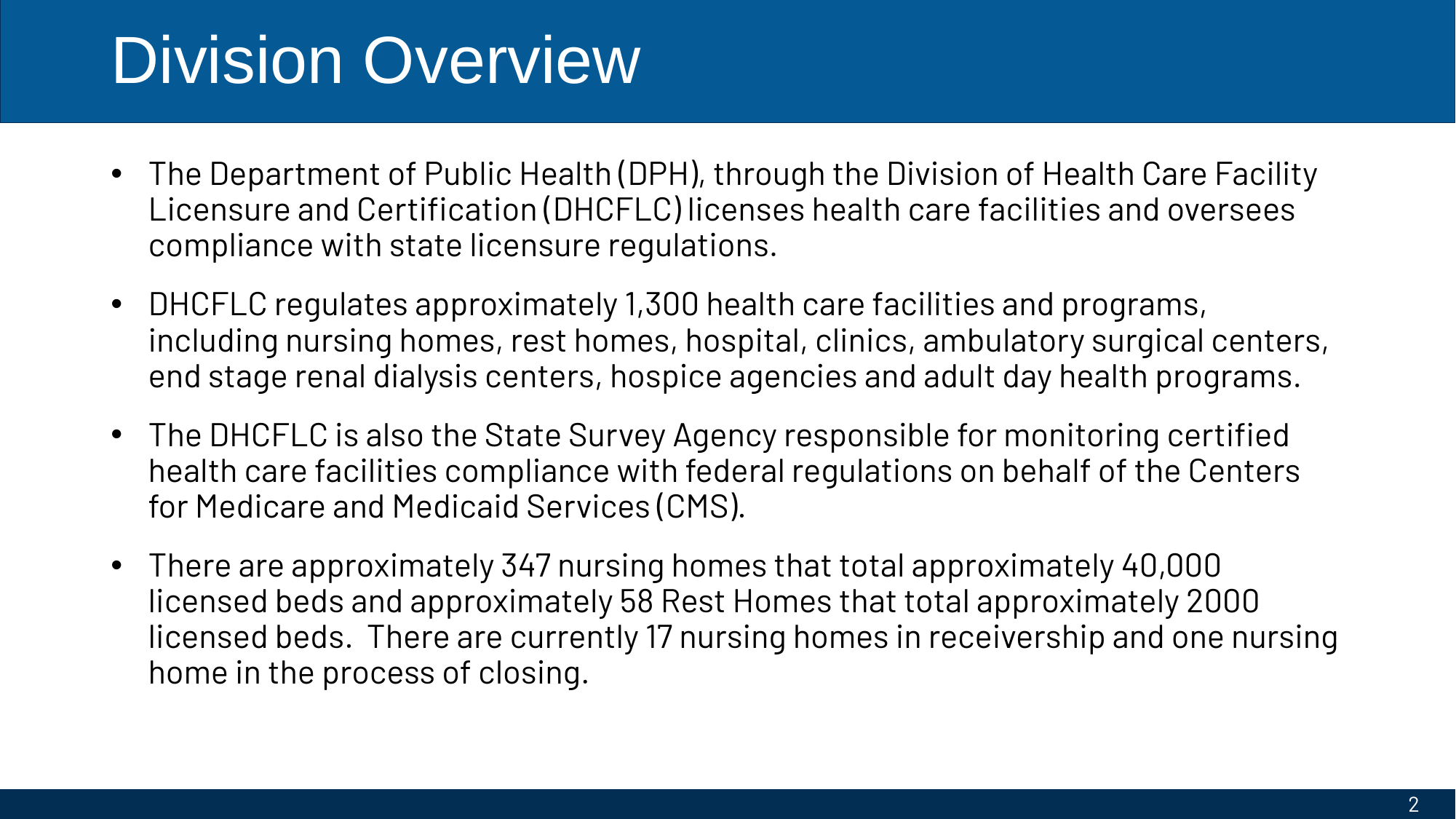

# Division Overview
The Department of Public Health (DPH), through the Division of Health Care Facility Licensure and Certification (DHCFLC) licenses health care facilities and oversees compliance with state licensure regulations.
DHCFLC regulates approximately 1,300 health care facilities and programs, including nursing homes, rest homes, hospital, clinics, ambulatory surgical centers, end stage renal dialysis centers, hospice agencies and adult day health programs.
The DHCFLC is also the State Survey Agency responsible for monitoring certified health care facilities compliance with federal regulations on behalf of the Centers for Medicare and Medicaid Services (CMS).
There are approximately 347 nursing homes that total approximately 40,000 licensed beds and approximately 58 Rest Homes that total approximately 2000 licensed beds.  There are currently 17 nursing homes in receivership and one nursing home in the process of closing.
2